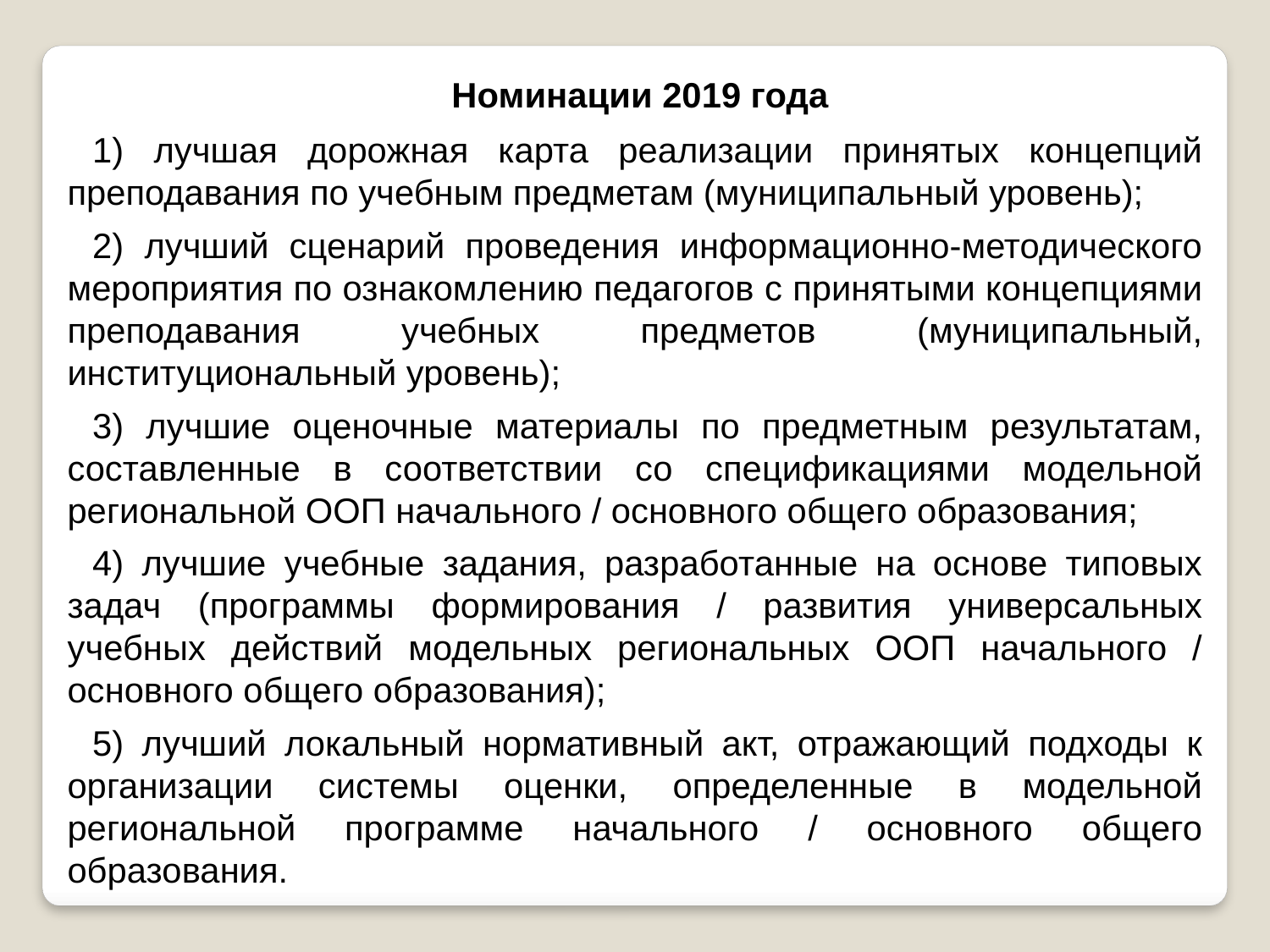

Номинации 2019 года
1) лучшая дорожная карта реализации принятых концепций преподавания по учебным предметам (муниципальный уровень);
2) лучший сценарий проведения информационно-методического мероприятия по ознакомлению педагогов с принятыми концепциями преподавания учебных предметов (муниципальный, институциональный уровень);
3) лучшие оценочные материалы по предметным результатам, составленные в соответствии со спецификациями модельной региональной ООП начального / основного общего образования;
4) лучшие учебные задания, разработанные на основе типовых задач (программы формирования / развития универсальных учебных действий модельных региональных ООП начального / основного общего образования);
5) лучший локальный нормативный акт, отражающий подходы к организации системы оценки, определенные в модельной региональной программе начального / основного общего образования.